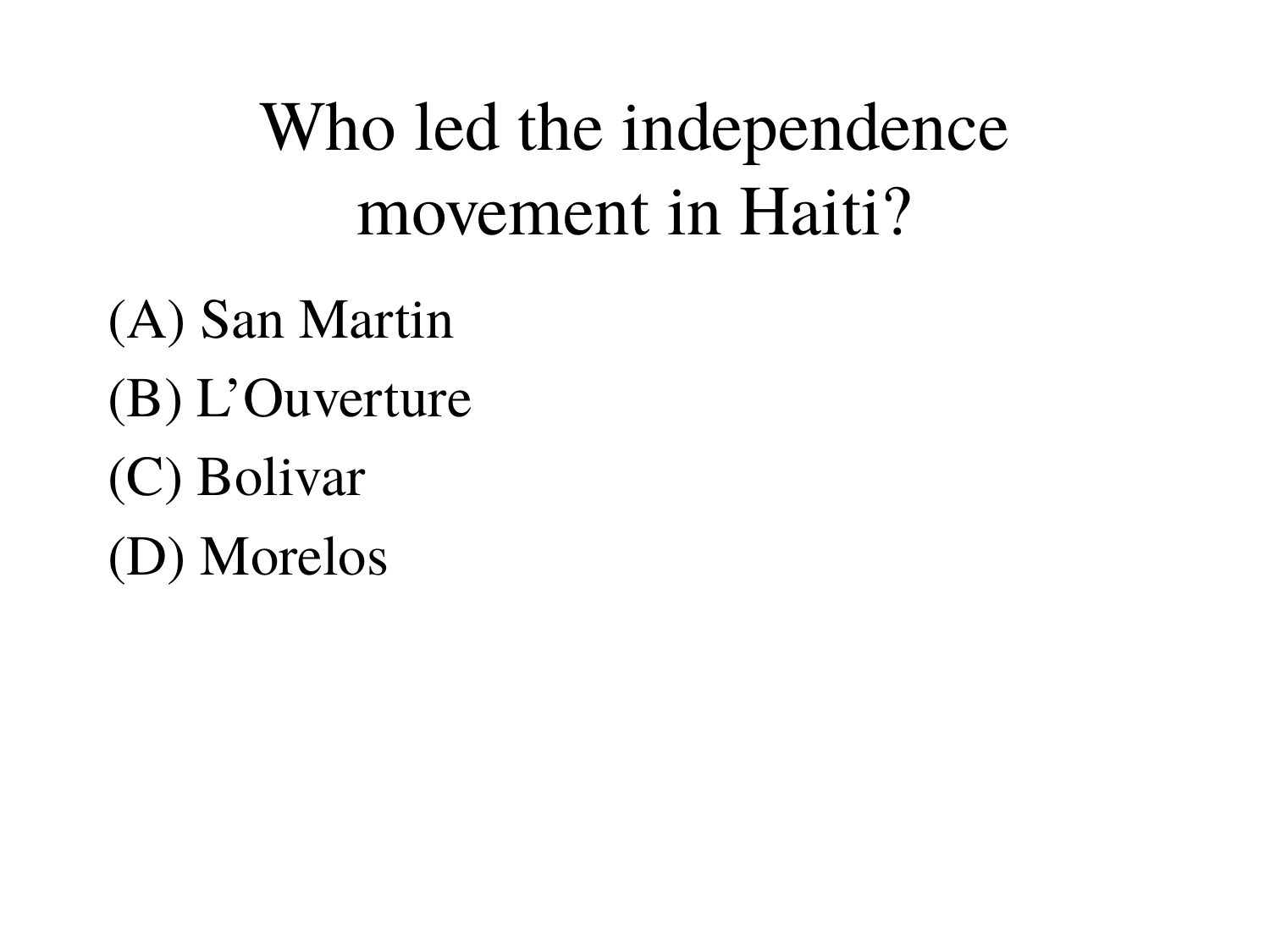

# Who led the independence movement in Haiti?
(A) San Martin
(B) L’Ouverture
(C) Bolivar
(D) Morelos